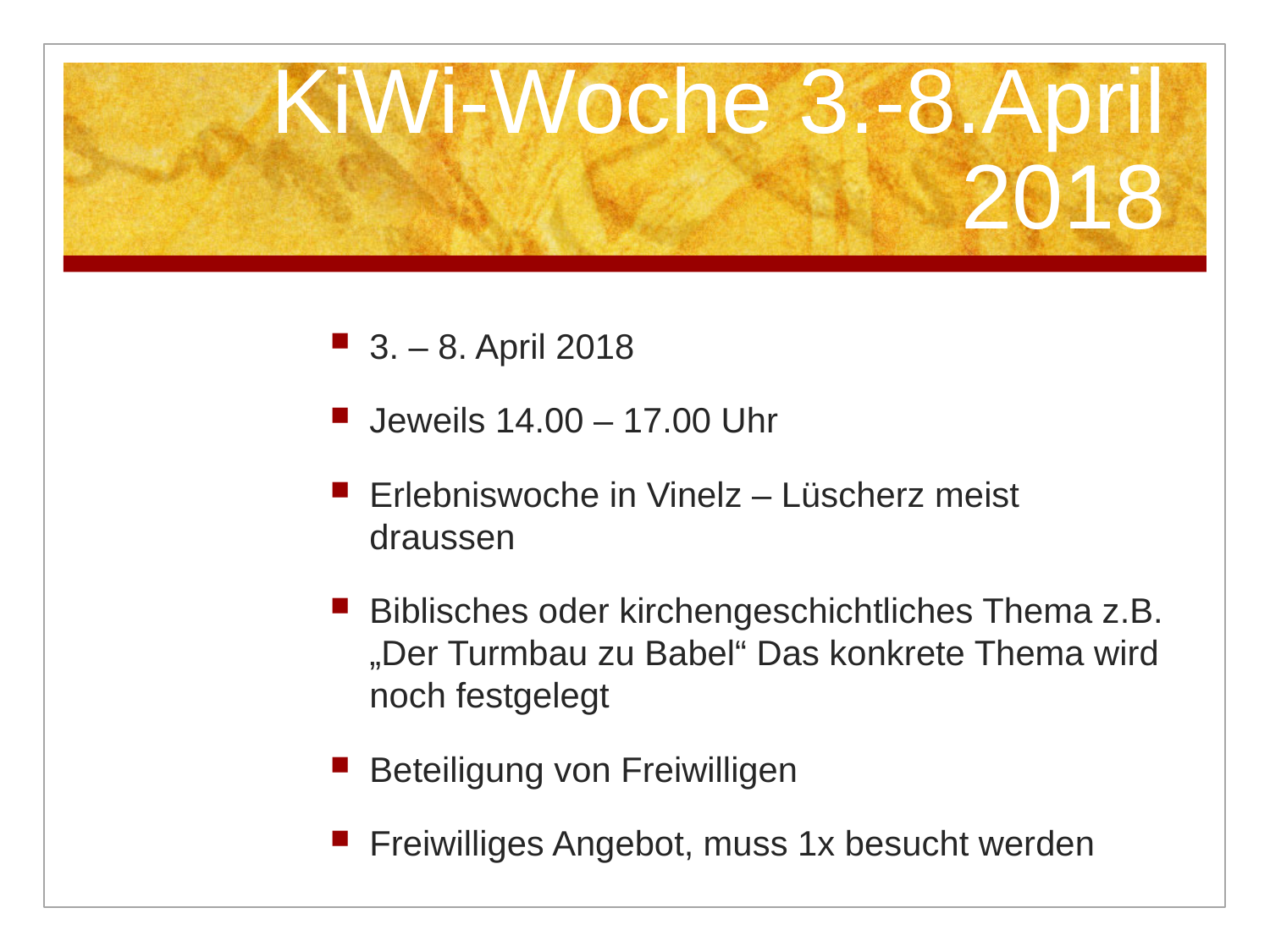

# KiWi-Woche 3.-8.April 2018
3. – 8. April 2018
Jeweils 14.00 – 17.00 Uhr
Erlebniswoche in Vinelz – Lüscherz meist draussen
Biblisches oder kirchengeschichtliches Thema z.B. „Der Turmbau zu Babel“ Das konkrete Thema wird noch festgelegt
Beteiligung von Freiwilligen
Freiwilliges Angebot, muss 1x besucht werden